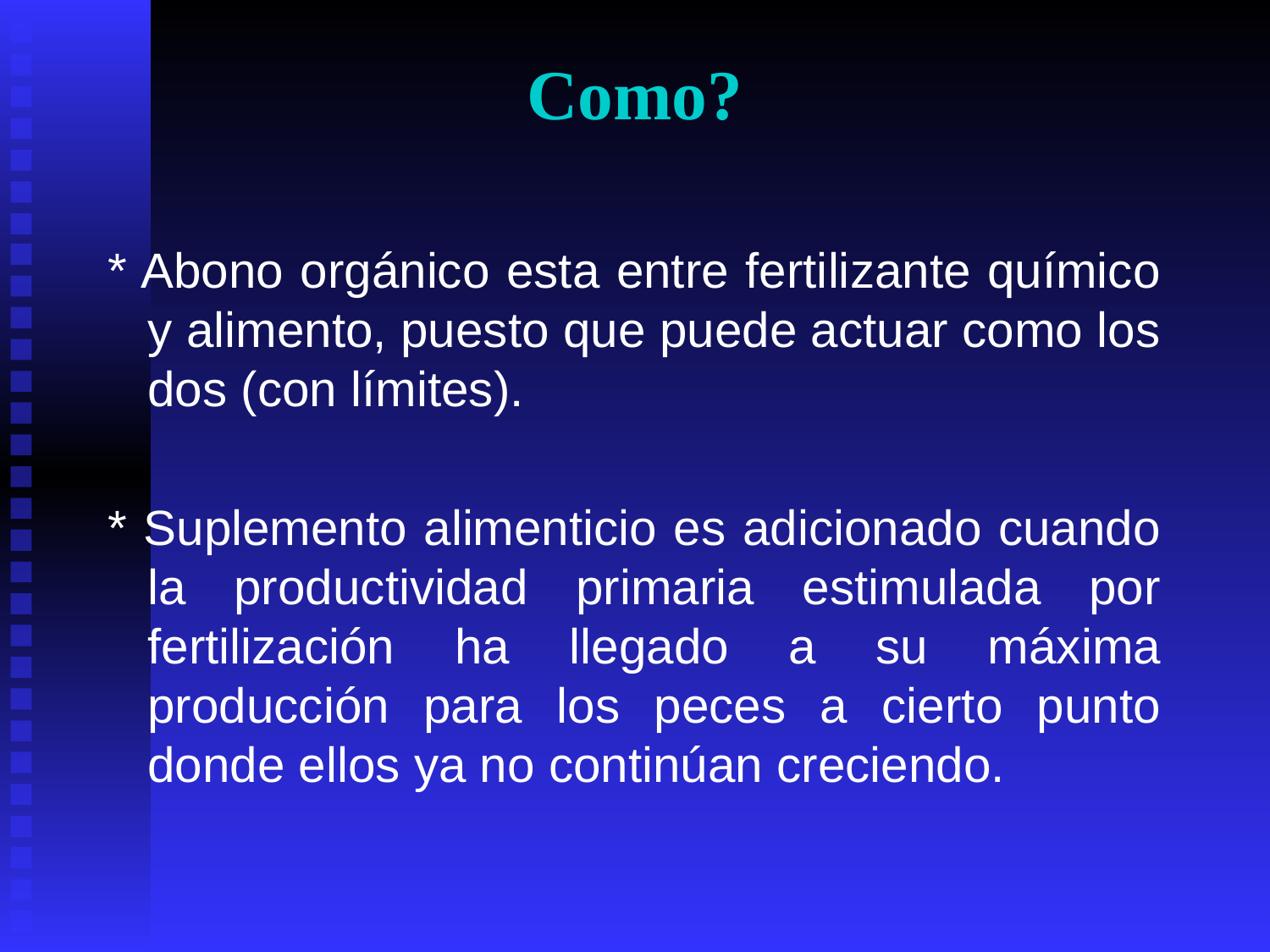

Como?
* Abono orgánico esta entre fertilizante químico y alimento, puesto que puede actuar como los dos (con límites).

* Suplemento alimenticio es adicionado cuando la productividad primaria estimulada por fertilización ha llegado a su máxima producción para los peces a cierto punto donde ellos ya no continúan creciendo.